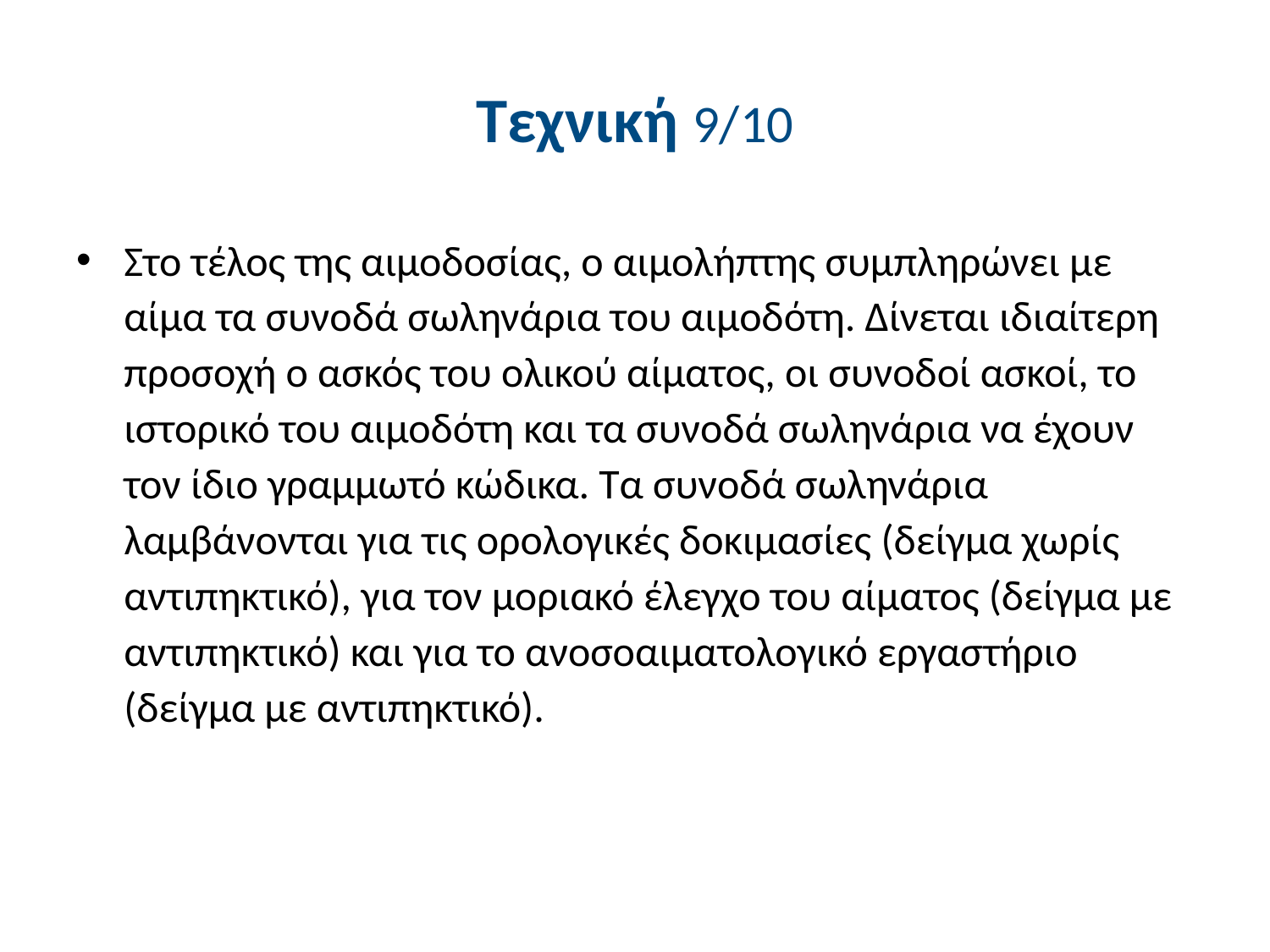

# Τεχνική 9/10
Στο τέλος της αιμοδοσίας, ο αιμολήπτης συμπληρώνει με αίμα τα συνοδά σωληνάρια του αιμοδότη. Δίνεται ιδιαίτερη προσοχή ο ασκός του ολικού αίματος, οι συνοδοί ασκοί, το ιστορικό του αιμοδότη και τα συνοδά σωληνάρια να έχουν τον ίδιο γραμμωτό κώδικα. Τα συνοδά σωληνάρια λαμβάνονται για τις ορολογικές δοκιμασίες (δείγμα χωρίς αντιπηκτικό), για τον μοριακό έλεγχο του αίματος (δείγμα με αντιπηκτικό) και για το ανοσοαιματολογικό εργαστήριο (δείγμα με αντιπηκτικό).